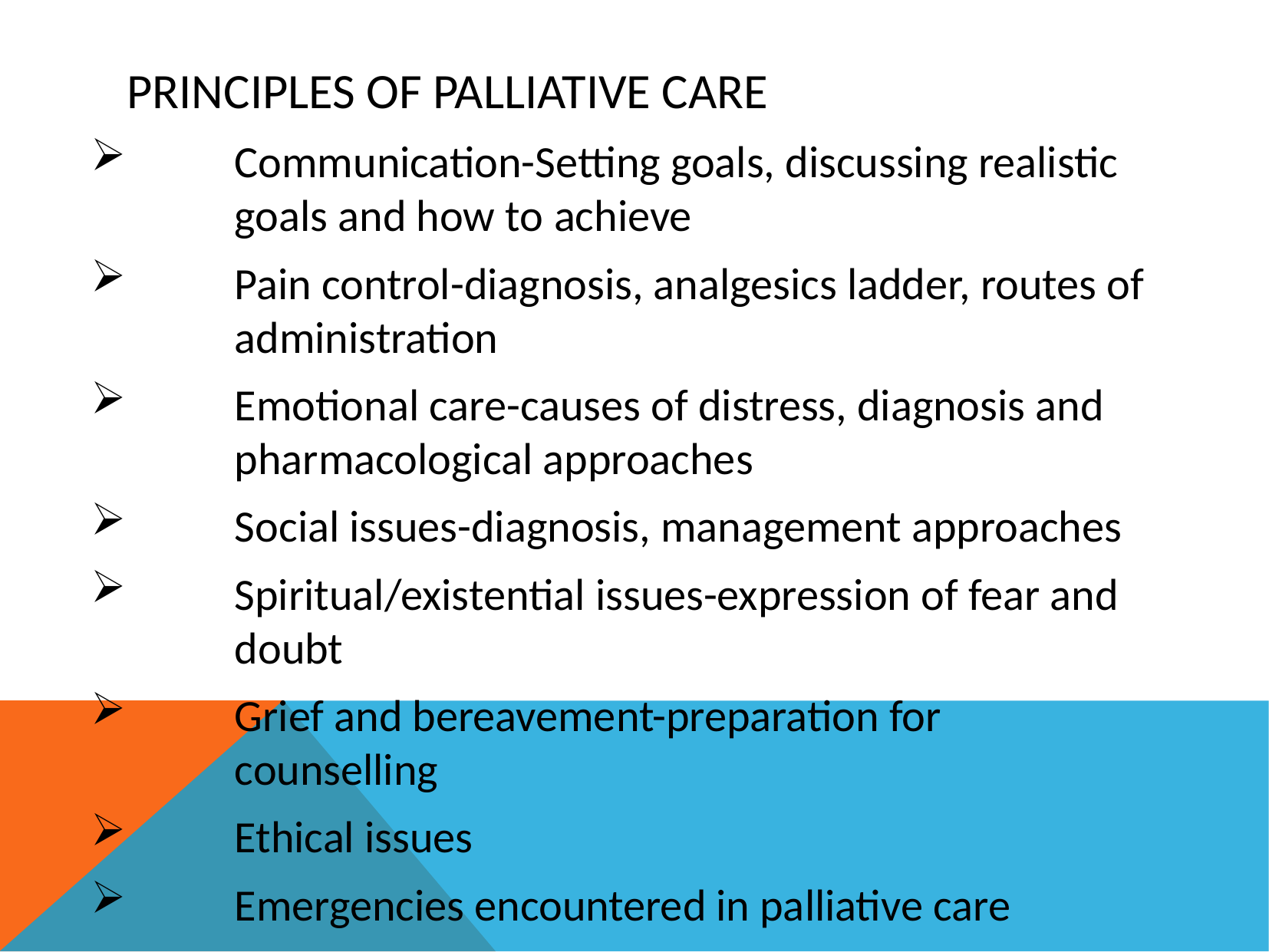

# PRINCIPLES OF PALLIATIVE CARE
Communication-Setting goals, discussing realistic goals and how to achieve
Pain control-diagnosis, analgesics ladder, routes of administration
Emotional care-causes of distress, diagnosis and pharmacological approaches
Social issues-diagnosis, management approaches
Spiritual/existential issues-expression of fear and doubt
Grief and bereavement-preparation for counselling
Ethical issues
Emergencies encountered in palliative care